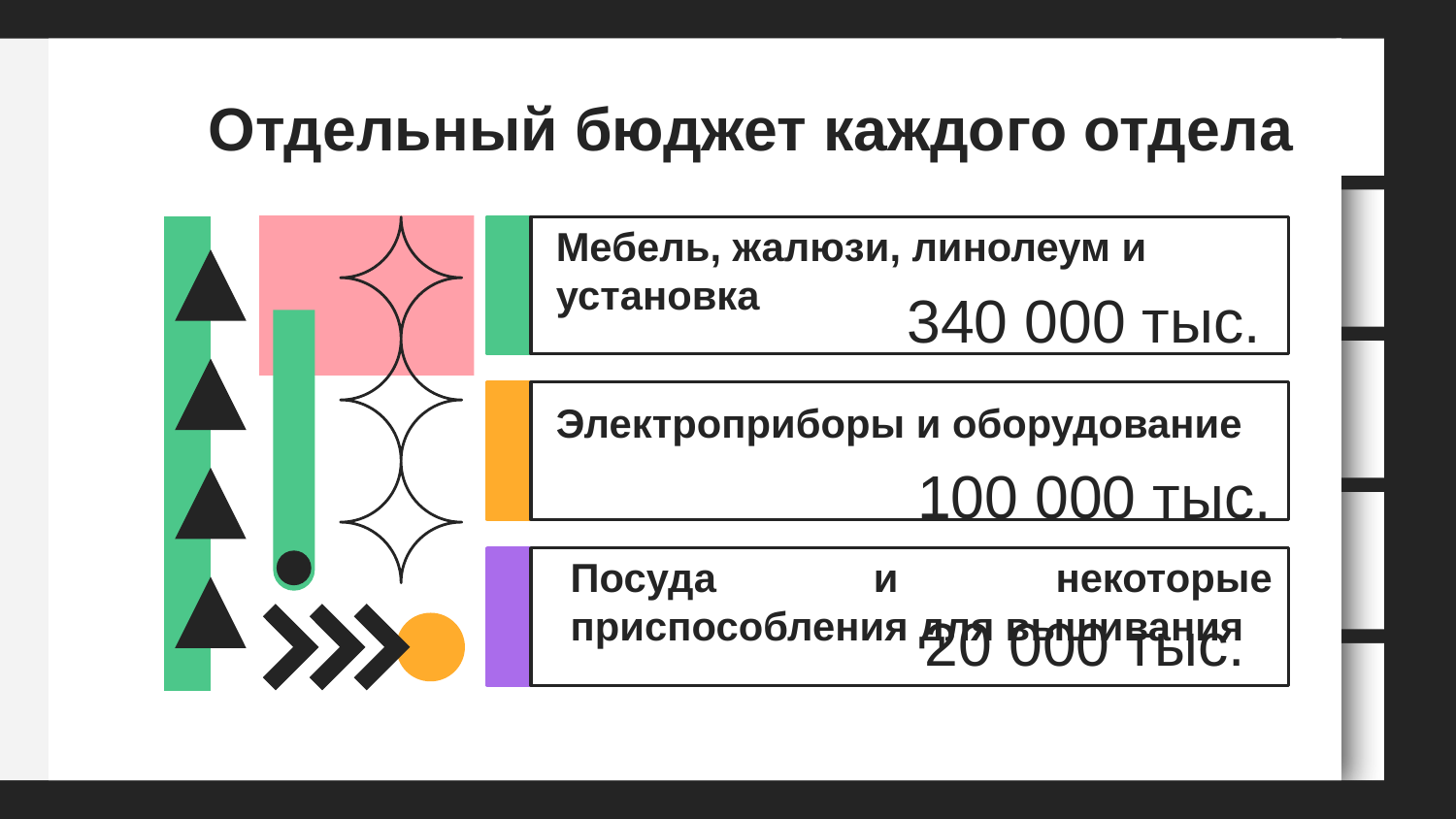

Отдельный бюджет каждого отдела

# Mебель, жалюзи, линолеум и установка
340 000 тыс.

Электроприборы и оборудование
100 000 тыс.
Посуда и некоторые приспособления для вышивания

20 000 тыс.